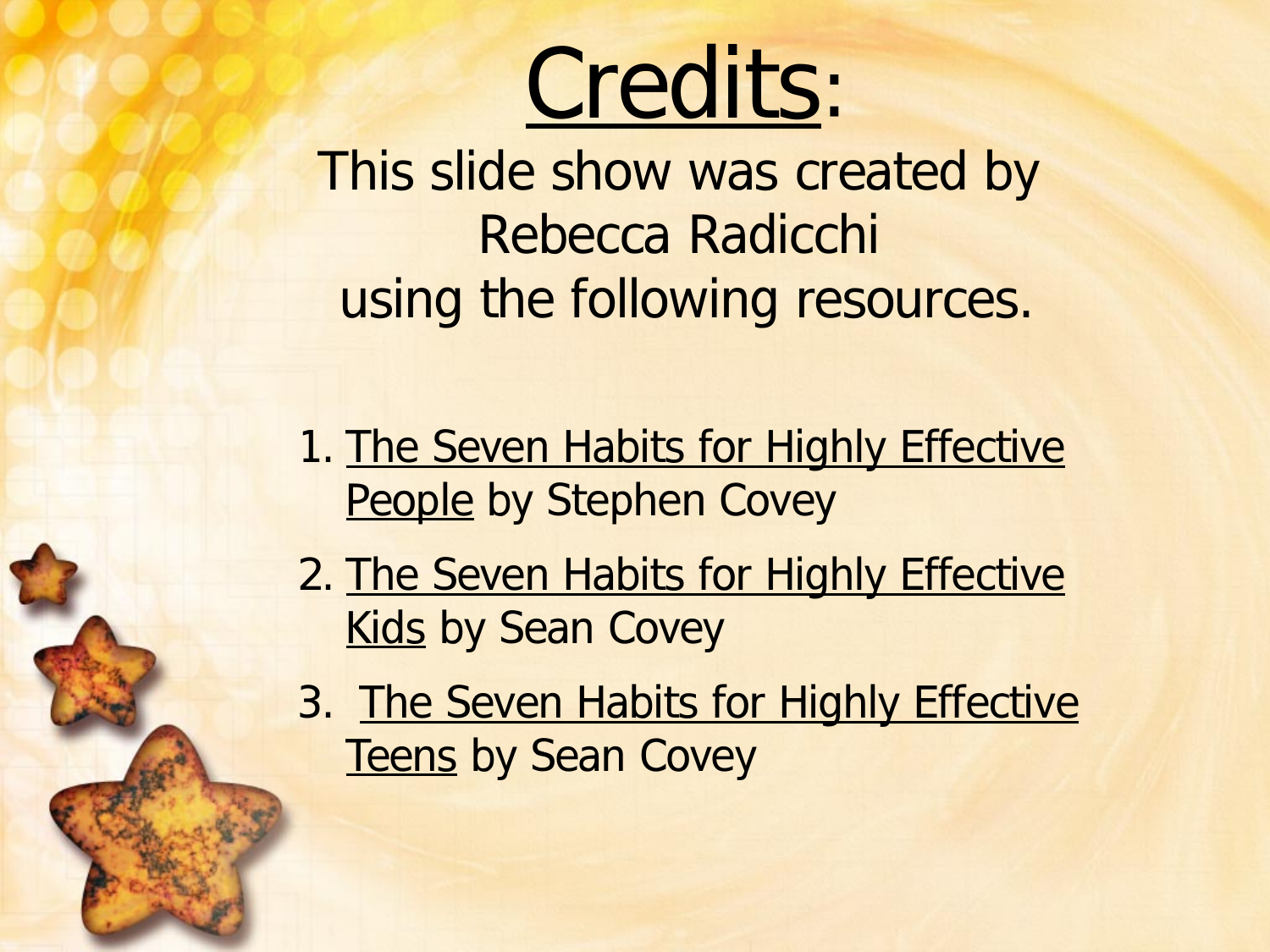

# Credits: This slide show was created by Rebecca Radicchi using the following resources.
The Seven Habits for Highly Effective People by Stephen Covey
The Seven Habits for Highly Effective Kids by Sean Covey
 The Seven Habits for Highly Effective Teens by Sean Covey